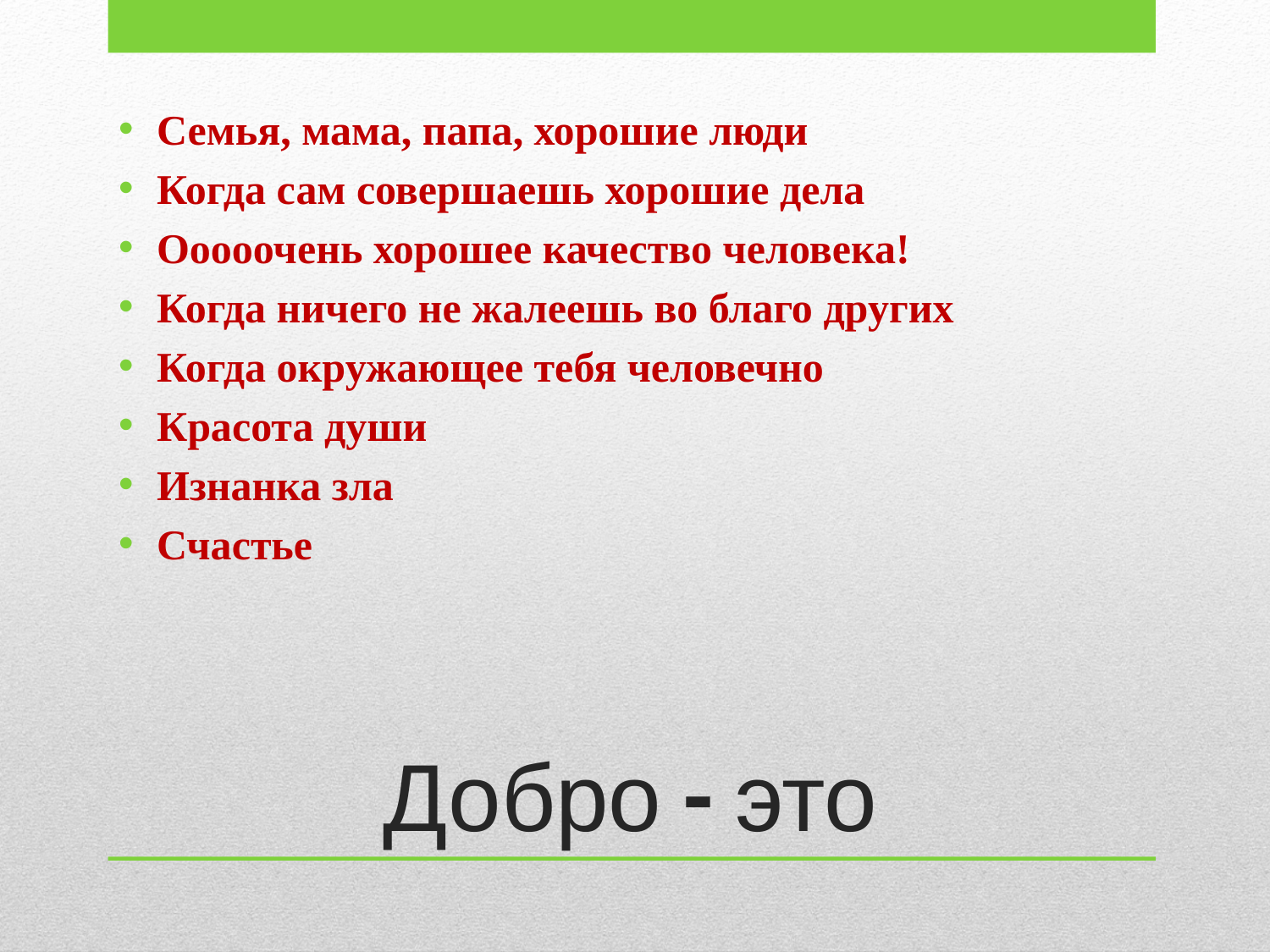

Семья, мама, папа, хорошие люди
Когда сам совершаешь хорошие дела
Ооооочень хорошее качество человека!
Когда ничего не жалеешь во благо других
Когда окружающее тебя человечно
Красота души
Изнанка зла
Счастье

# Добро - это